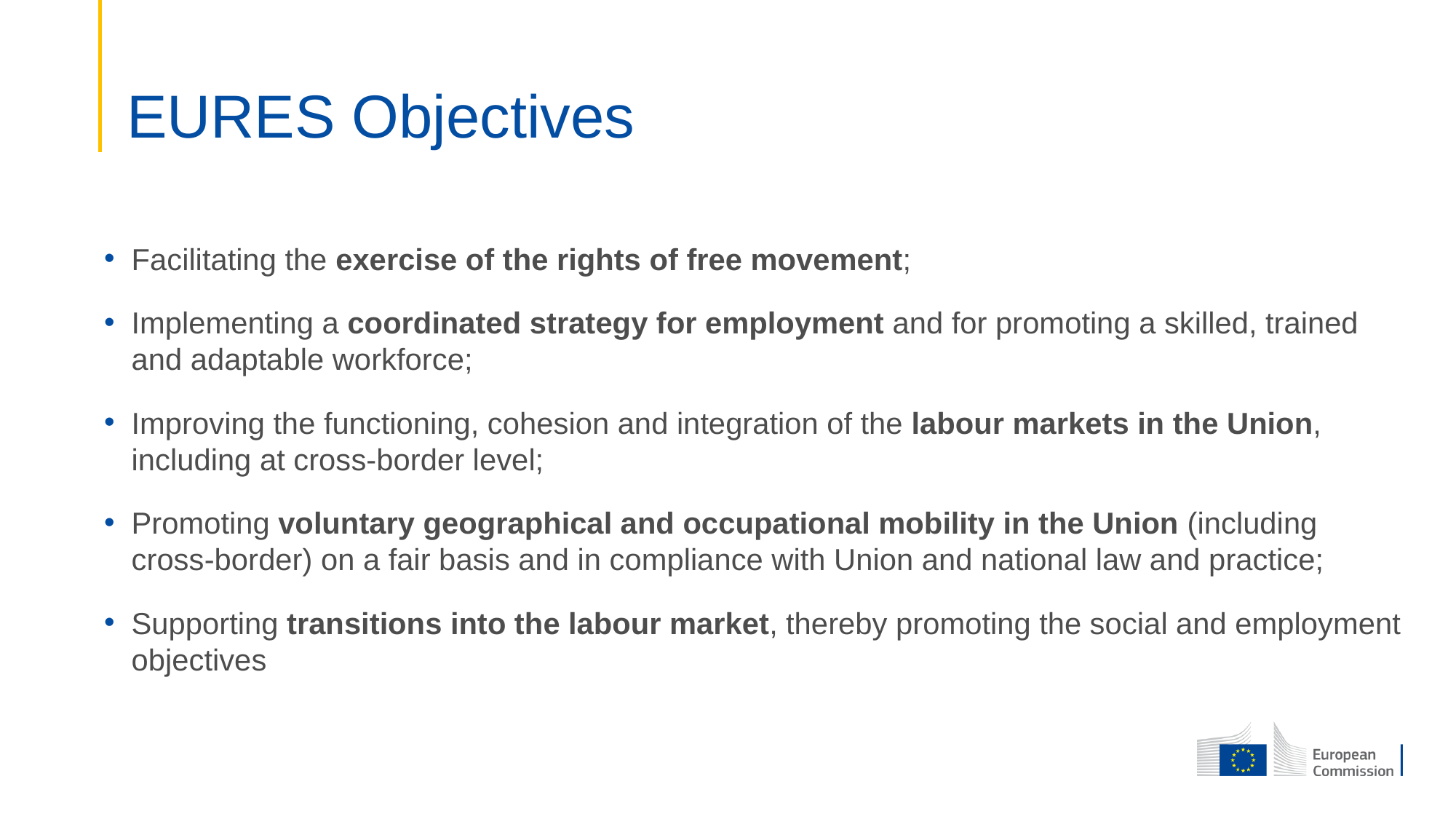

# EURES Objectives
Facilitating the exercise of the rights of free movement;
Implementing a coordinated strategy for employment and for promoting a skilled, trained and adaptable workforce;
Improving the functioning, cohesion and integration of the labour markets in the Union, including at cross-border level;
Promoting voluntary geographical and occupational mobility in the Union (including cross-border) on a fair basis and in compliance with Union and national law and practice;
Supporting transitions into the labour market, thereby promoting the social and employment objectives